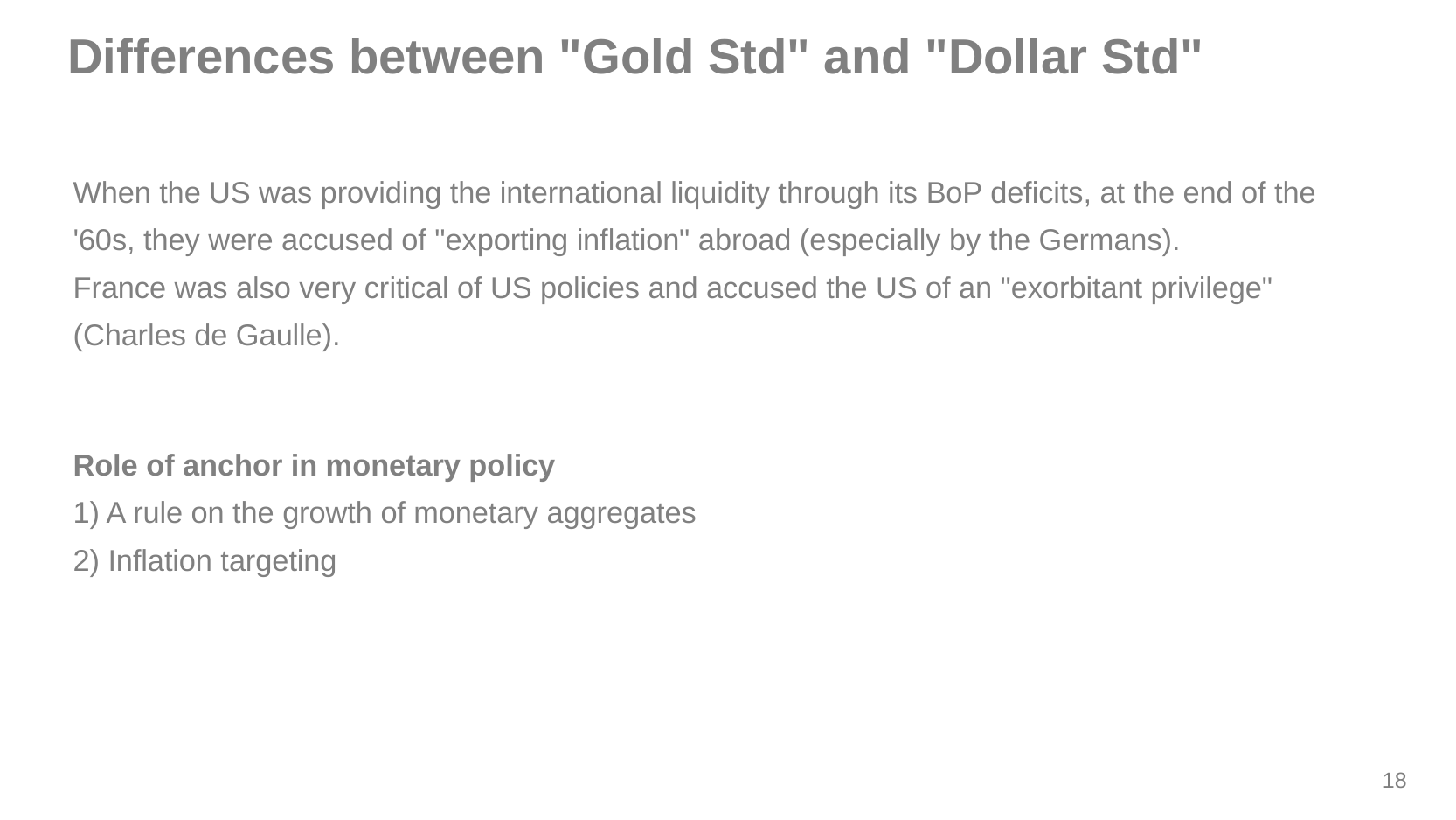

Differences between "Gold Std" and "Dollar Std"
When the US was providing the international liquidity through its BoP deficits, at the end of the '60s, they were accused of "exporting inflation" abroad (especially by the Germans).
France was also very critical of US policies and accused the US of an "exorbitant privilege" (Charles de Gaulle).

Role of anchor in monetary policy
1) A rule on the growth of monetary aggregates
2) Inflation targeting

18